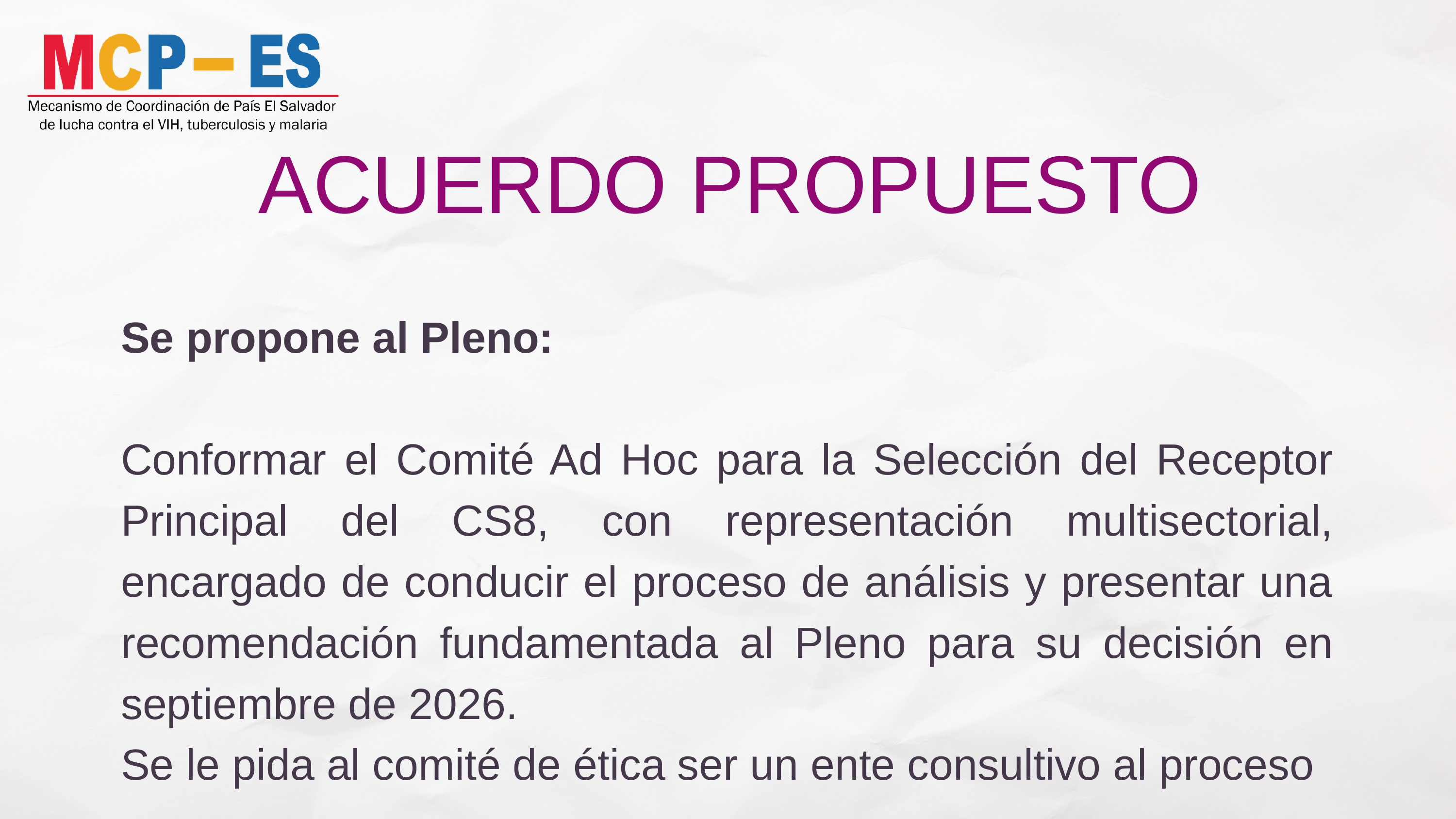

ACUERDO PROPUESTO

Se propone al Pleno:

Conformar el Comité Ad Hoc para la Selección del Receptor Principal del CS8, con representación multisectorial, encargado de conducir el proceso de análisis y presentar una recomendación fundamentada al Pleno para su decisión en septiembre de 2026.
Se le pida al comité de ética ser un ente consultivo al proceso